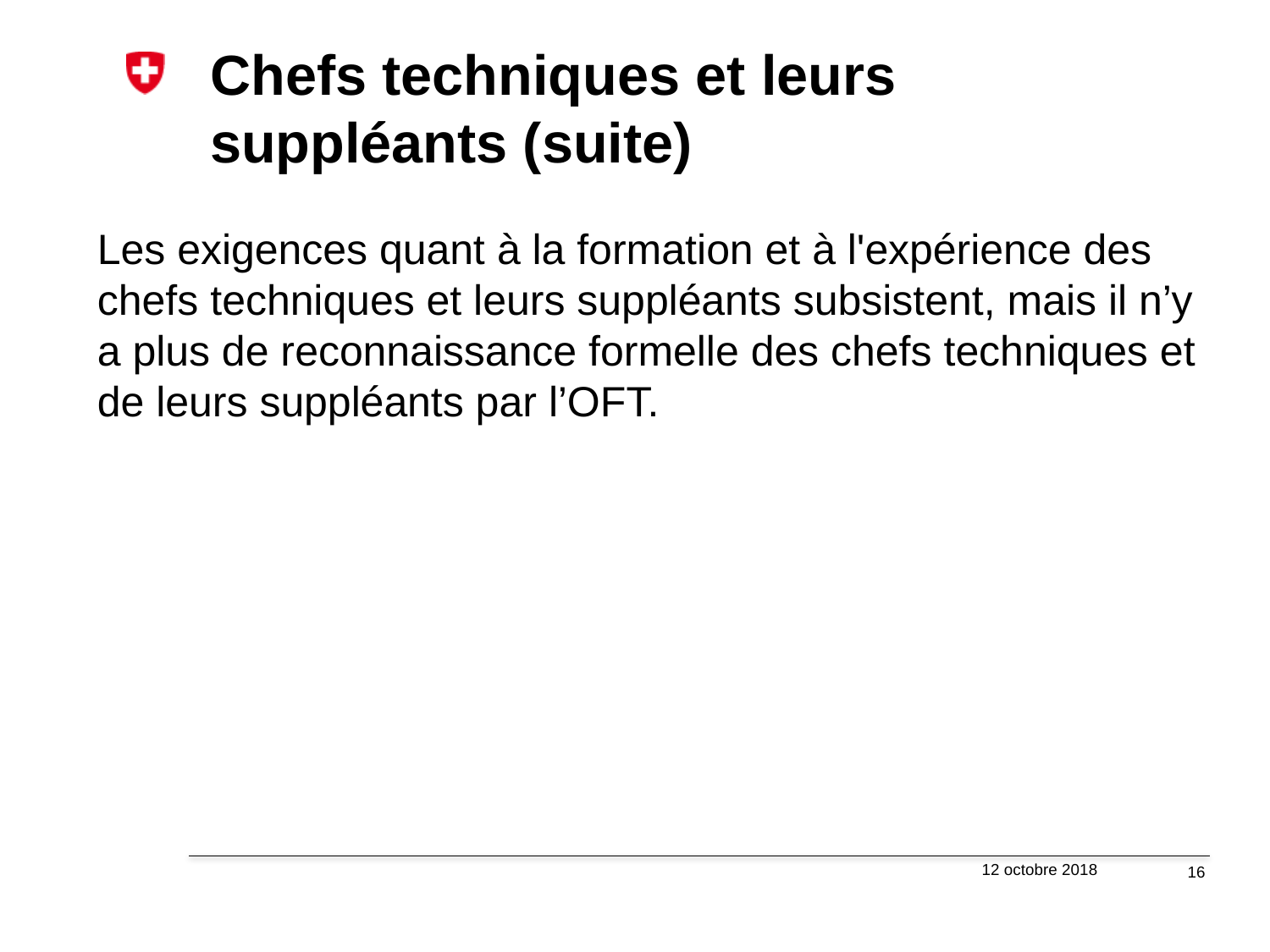

# Chefs techniques et leurs suppléants (suite)
Les exigences quant à la formation et à l'expérience des chefs techniques et leurs suppléants subsistent, mais il n’y a plus de reconnaissance formelle des chefs techniques et de leurs suppléants par l’OFT.